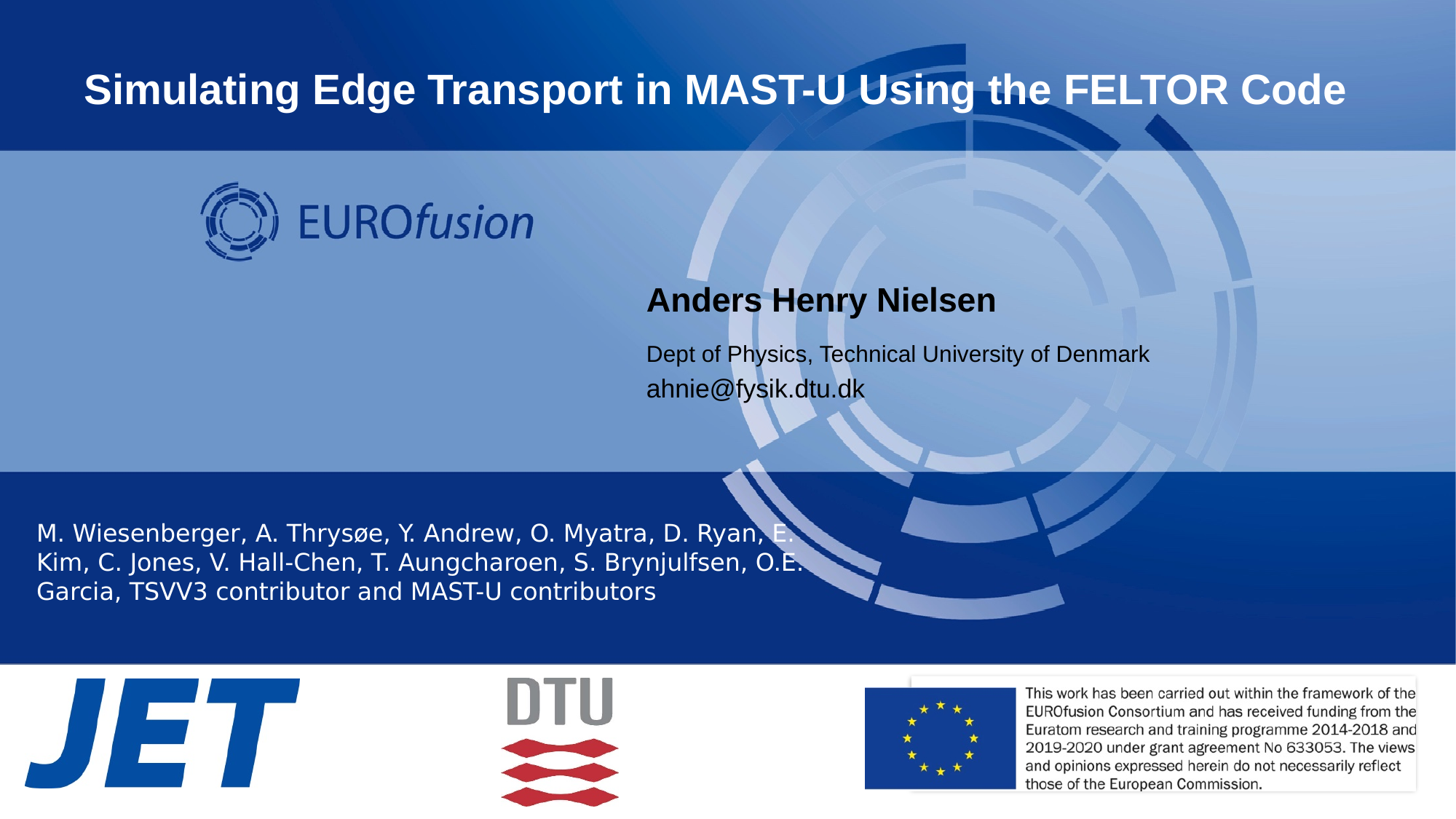

# Simulating Edge Transport in MAST-U Using the FELTOR Code
Anders Henry Nielsen

Dept of Physics, Technical University of Denmark
ahnie@fysik.dtu.dk
M. Wiesenberger, A. Thrysøe, Y. Andrew, O. Myatra, D. Ryan, E. Kim, C. Jones, V. Hall-Chen, T. Aungcharoen, S. Brynjulfsen, O.E. Garcia, TSVV3 contributor and MAST-U contributors